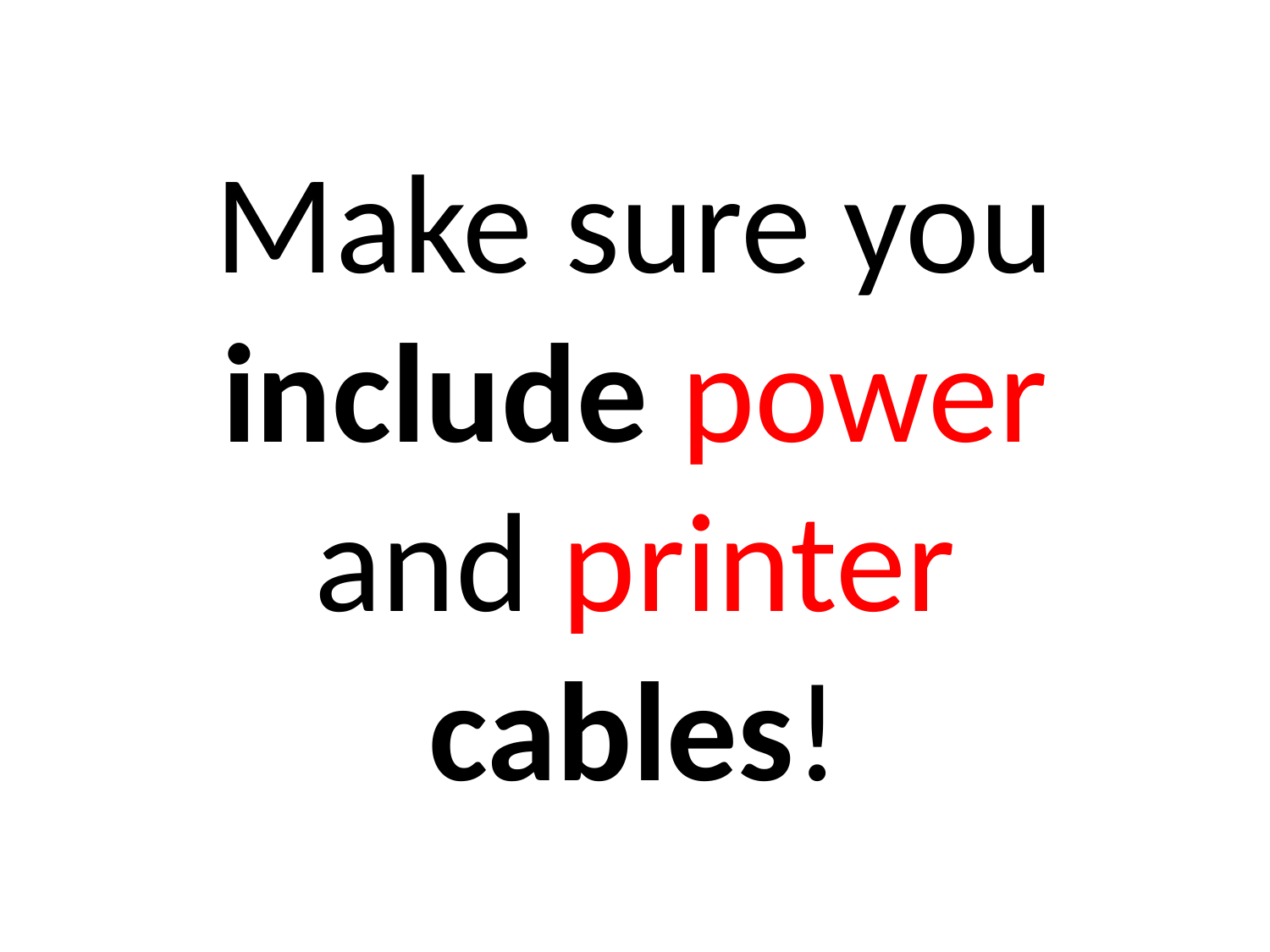

# Make sure you include power and printer cables!